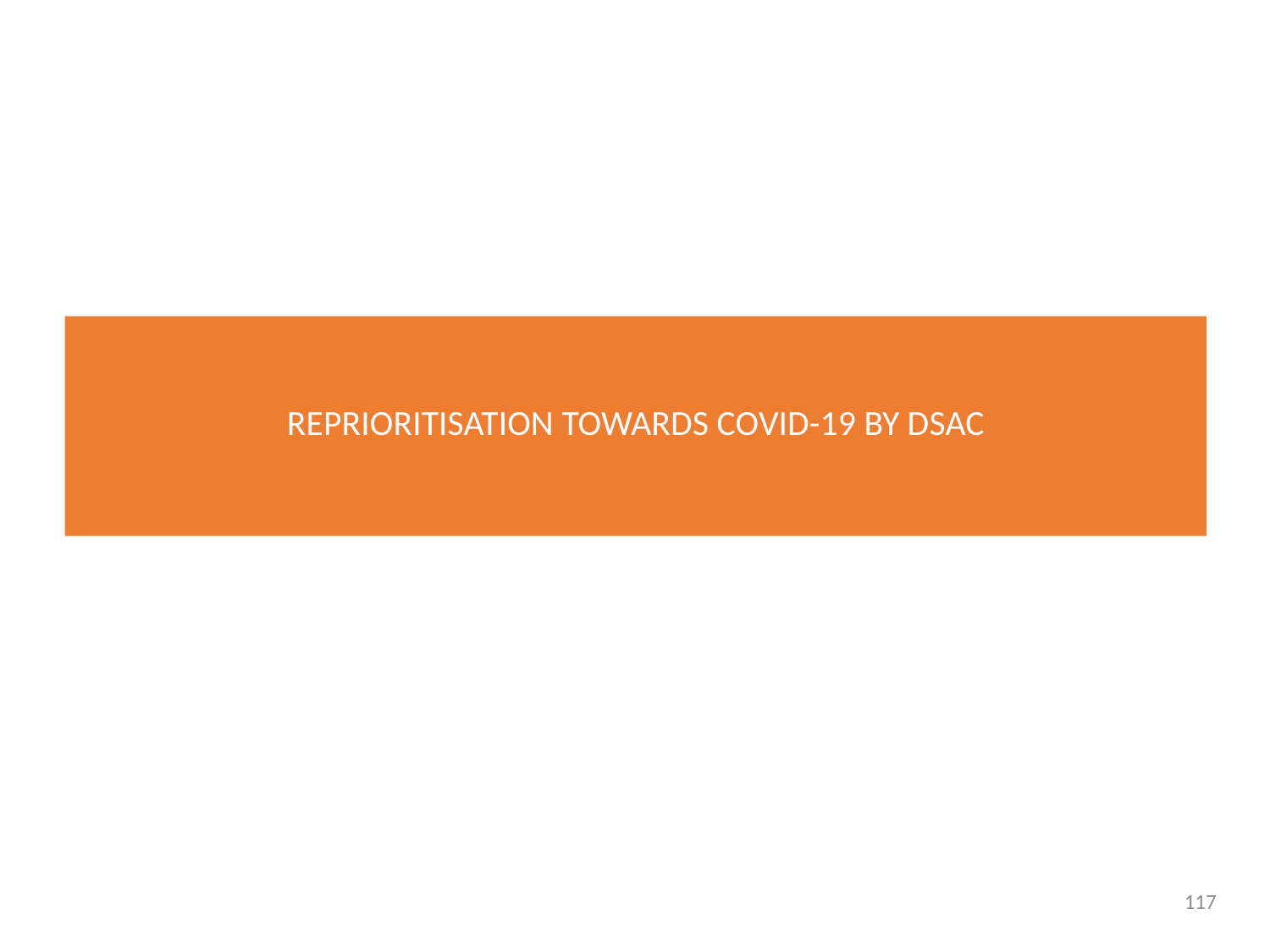

# REPRIORITISATION TOWARDS COVID-19 BY DSAC
117